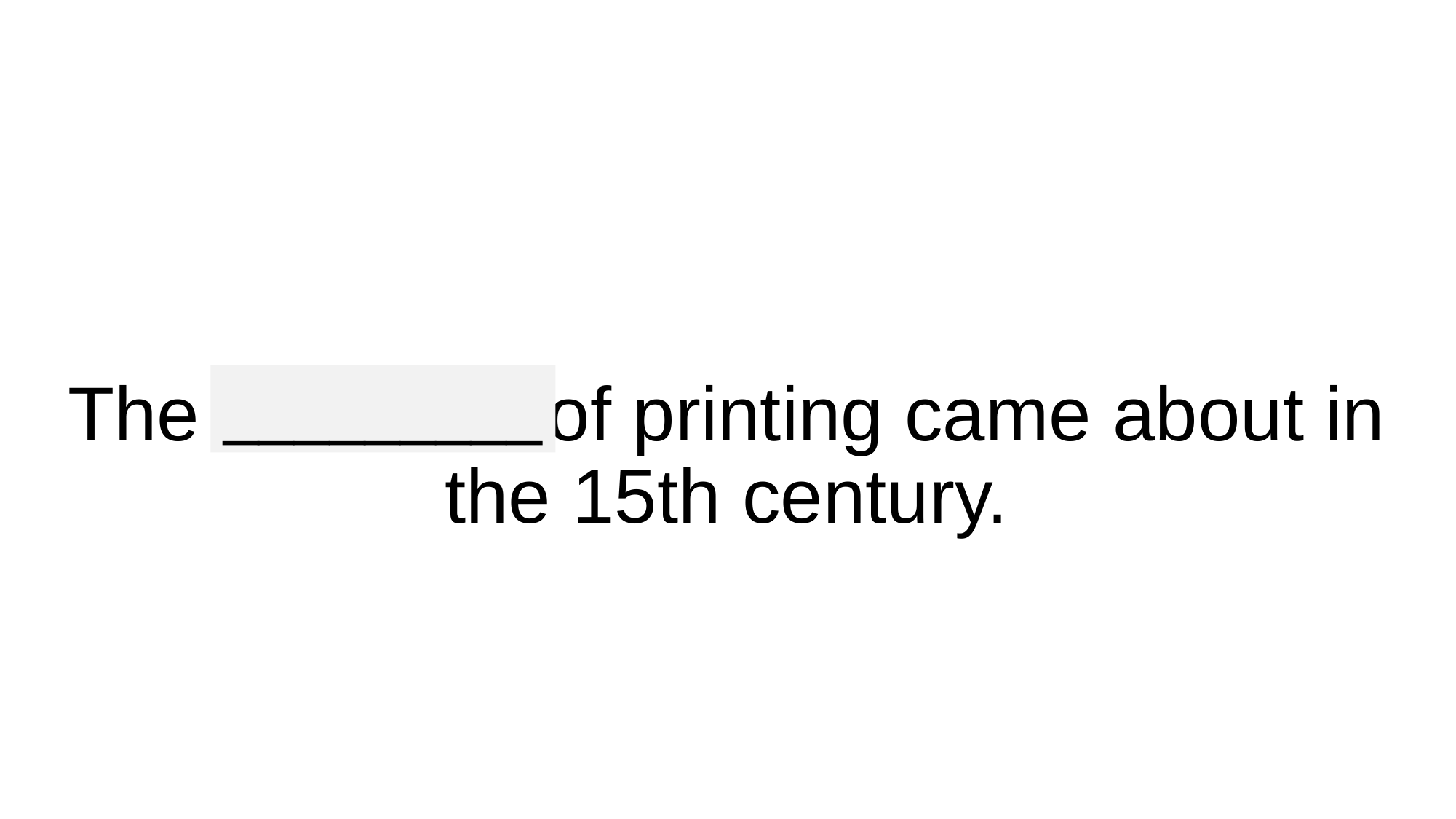

_________
# The invention of printing came about in the 15th century.